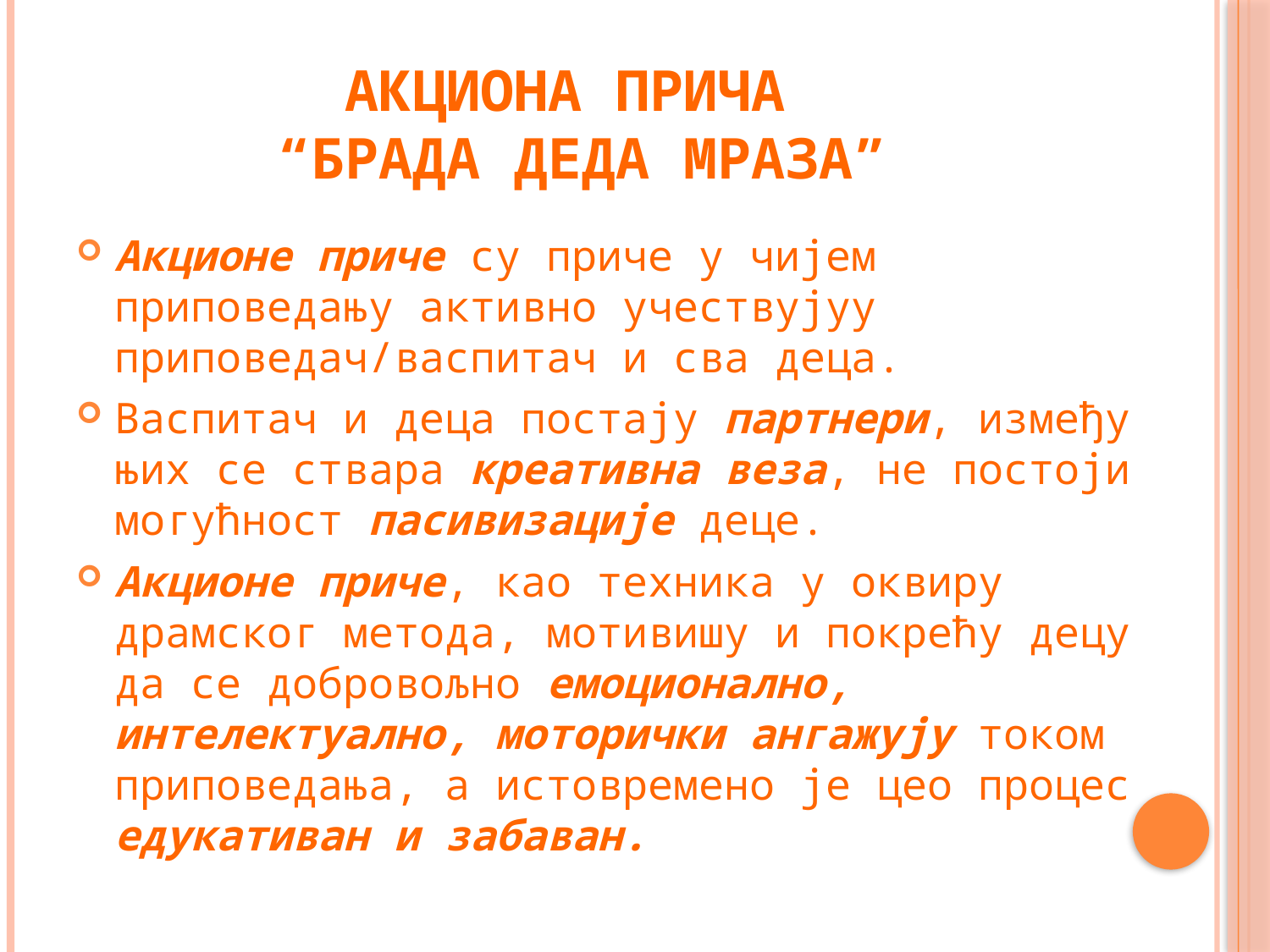

# Акциона прича “Брада Деда Мраза”
Акционе приче су приче у чијем приповедању активно учествујуу приповедач/васпитач и сва деца.
Васпитач и деца постају партнери, између њих се ствара креативна веза, не постоји могућност пасивизације деце.
Акционе приче, као техника у оквиру драмског метода, мотивишу и покрећу децу да се добровољно емоционално, интелектуално, моторички ангажују током приповедања, а истовремено је цео процес едукативан и забаван.